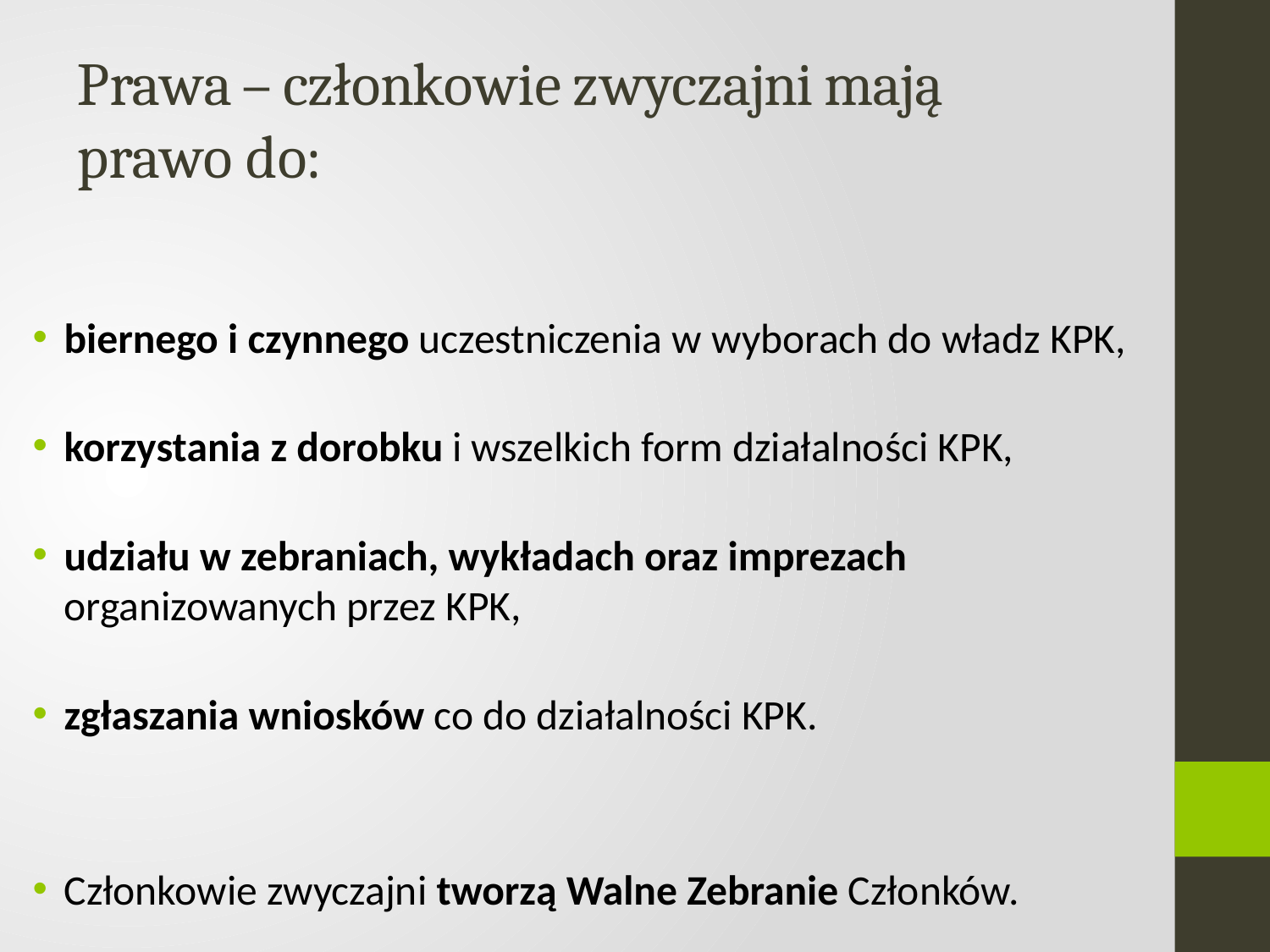

# Prawa – członkowie zwyczajni mają prawo do:

biernego i czynnego uczestniczenia w wyborach do władz KPK,
korzystania z dorobku i wszelkich form działalności KPK,
udziału w zebraniach, wykładach oraz imprezach organizowanych przez KPK,
zgłaszania wniosków co do działalności KPK.

Członkowie zwyczajni tworzą Walne Zebranie Członków.